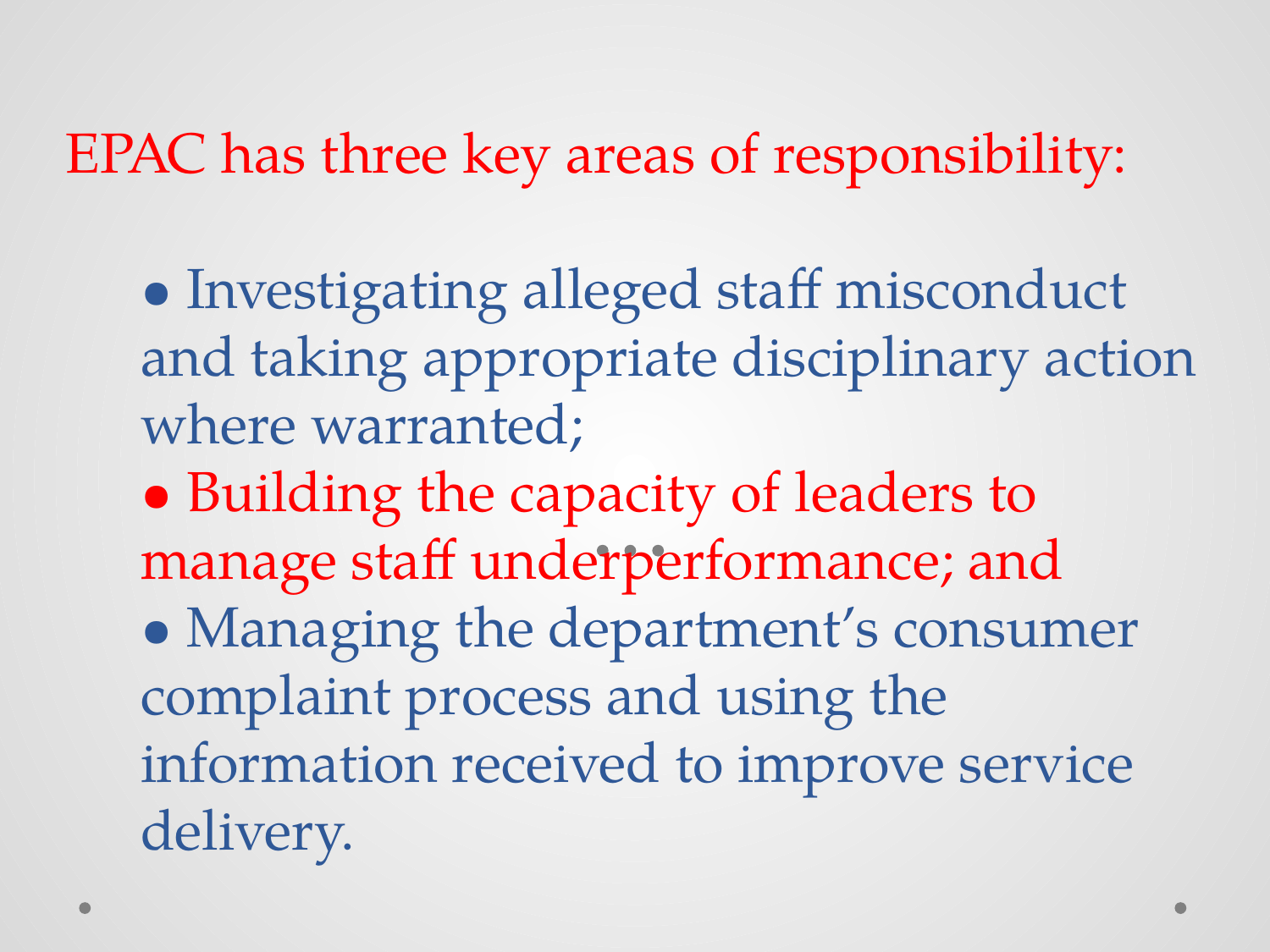

# EPAC has three key areas of responsibility: • Investigating alleged staff misconduct and taking appropriate disciplinary action where warranted; • Building the capacity of leaders to manage staff underperformance; and • Managing the department’s consumer complaint process and using the information received to improve service delivery.